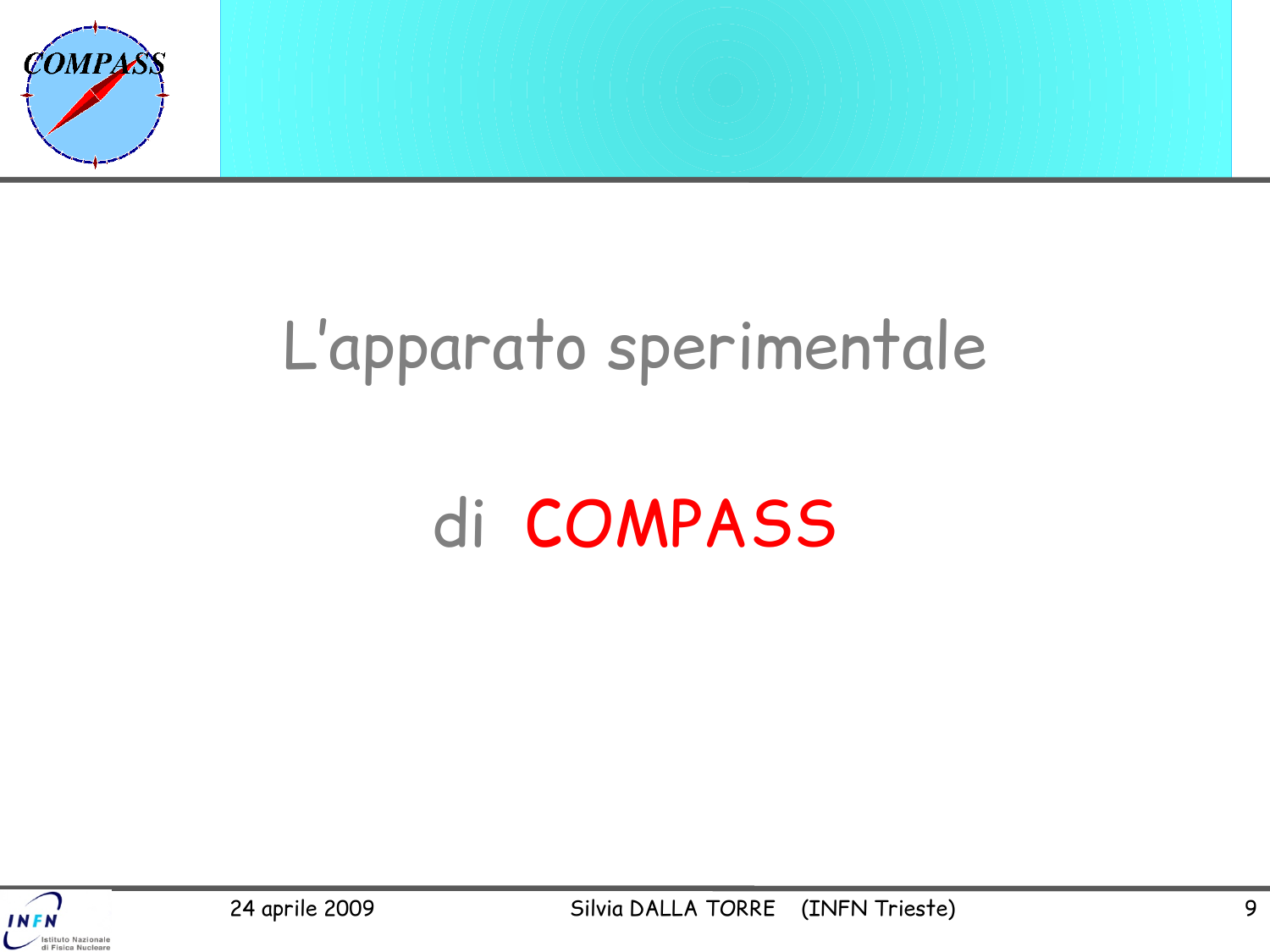

#

L’apparato sperimentale

di  COMPASS
9
24 aprile 2009
Silvia DALLA TORRE    (INFN Trieste)